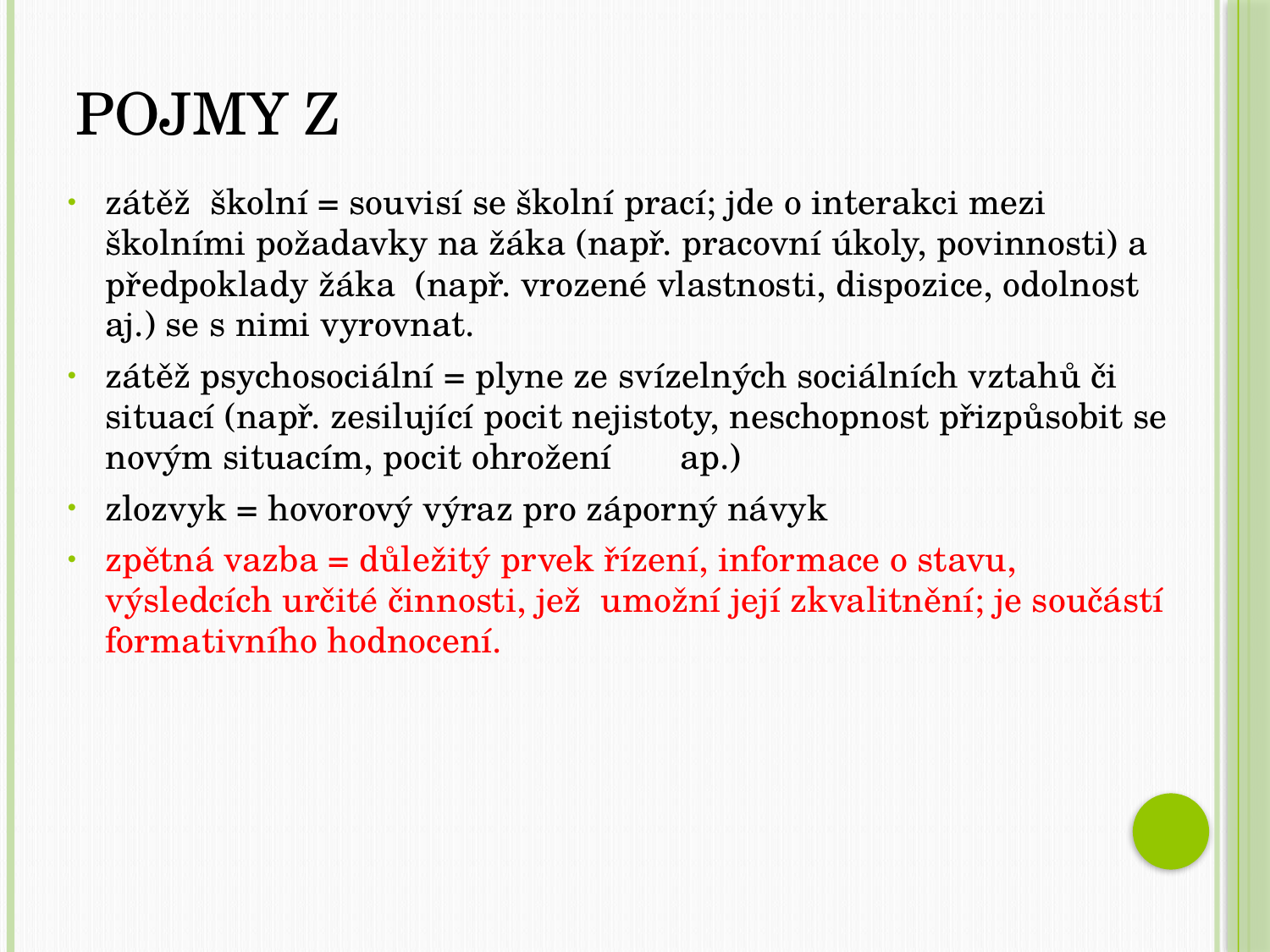

# Pojmy Z
zátěž  školní = souvisí se školní prací; jde o interakci mezi školními požadavky na žáka (např. pracovní úkoly, povinnosti) a  předpoklady žáka  (např. vrozené vlastnosti, dispozice, odolnost aj.) se s nimi vyrovnat.
zátěž psychosociální = plyne ze svízelných sociálních vztahů či situací (např. zesilující pocit nejistoty, neschopnost přizpůsobit se novým situacím, pocit ohrožení       ap.)
zlozvyk = hovorový výraz pro záporný návyk
zpětná vazba = důležitý prvek řízení, informace o stavu, výsledcích určité činnosti, jež  umožní její zkvalitnění; je součástí formativního hodnocení.